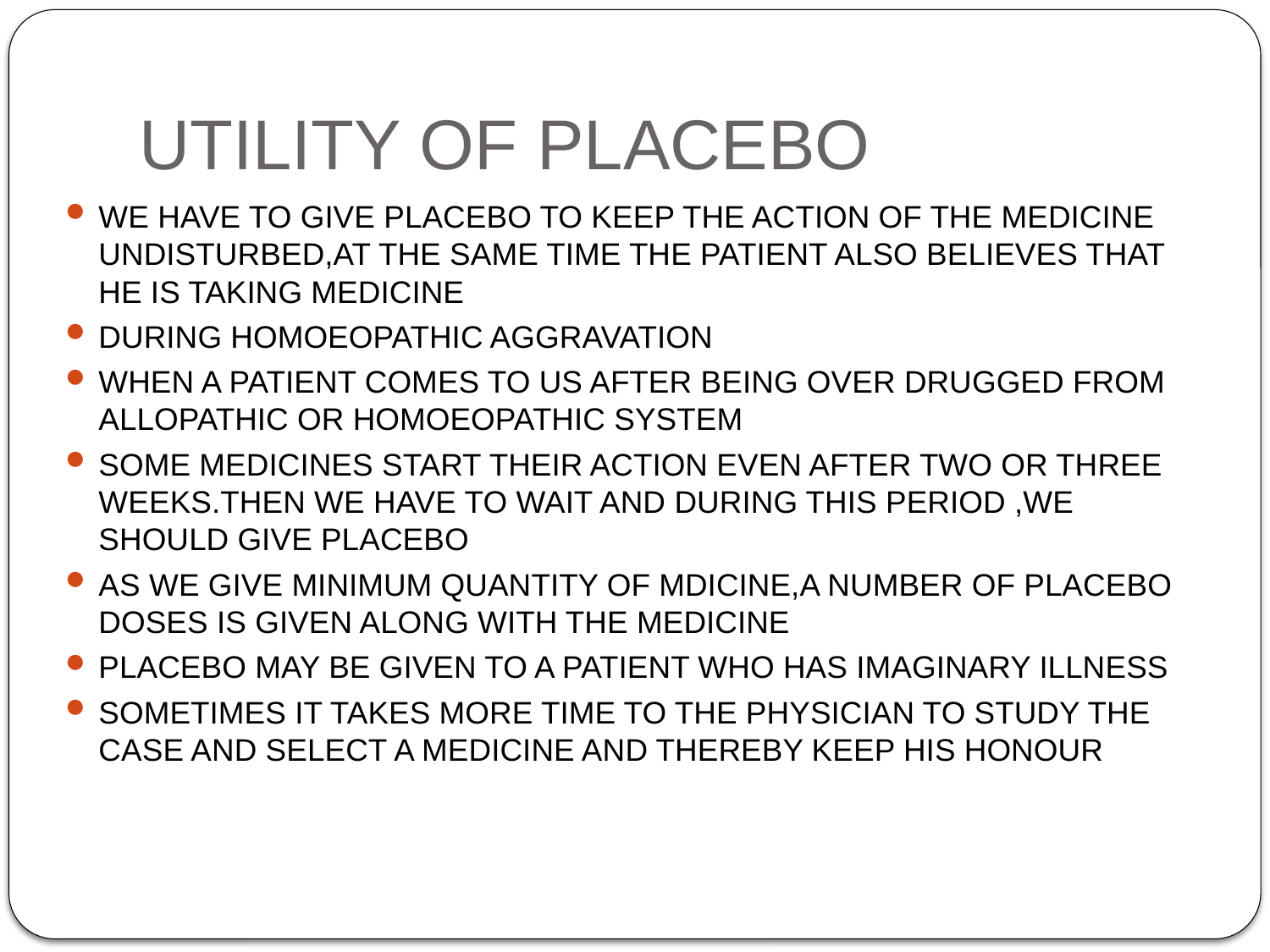

# UTILITY OF PLACEBO
WE HAVE TO GIVE PLACEBO TO KEEP THE ACTION OF THE MEDICINE UNDISTURBED,AT THE SAME TIME THE PATIENT ALSO BELIEVES THAT HE IS TAKING MEDICINE
DURING HOMOEOPATHIC AGGRAVATION
WHEN A PATIENT COMES TO US AFTER BEING OVER DRUGGED FROM ALLOPATHIC OR HOMOEOPATHIC SYSTEM
SOME MEDICINES START THEIR ACTION EVEN AFTER TWO OR THREE WEEKS.THEN WE HAVE TO WAIT AND DURING THIS PERIOD ,WE SHOULD GIVE PLACEBO
AS WE GIVE MINIMUM QUANTITY OF MDICINE,A NUMBER OF PLACEBO DOSES IS GIVEN ALONG WITH THE MEDICINE
PLACEBO MAY BE GIVEN TO A PATIENT WHO HAS IMAGINARY ILLNESS
SOMETIMES IT TAKES MORE TIME TO THE PHYSICIAN TO STUDY THE CASE AND SELECT A MEDICINE AND THEREBY KEEP HIS HONOUR